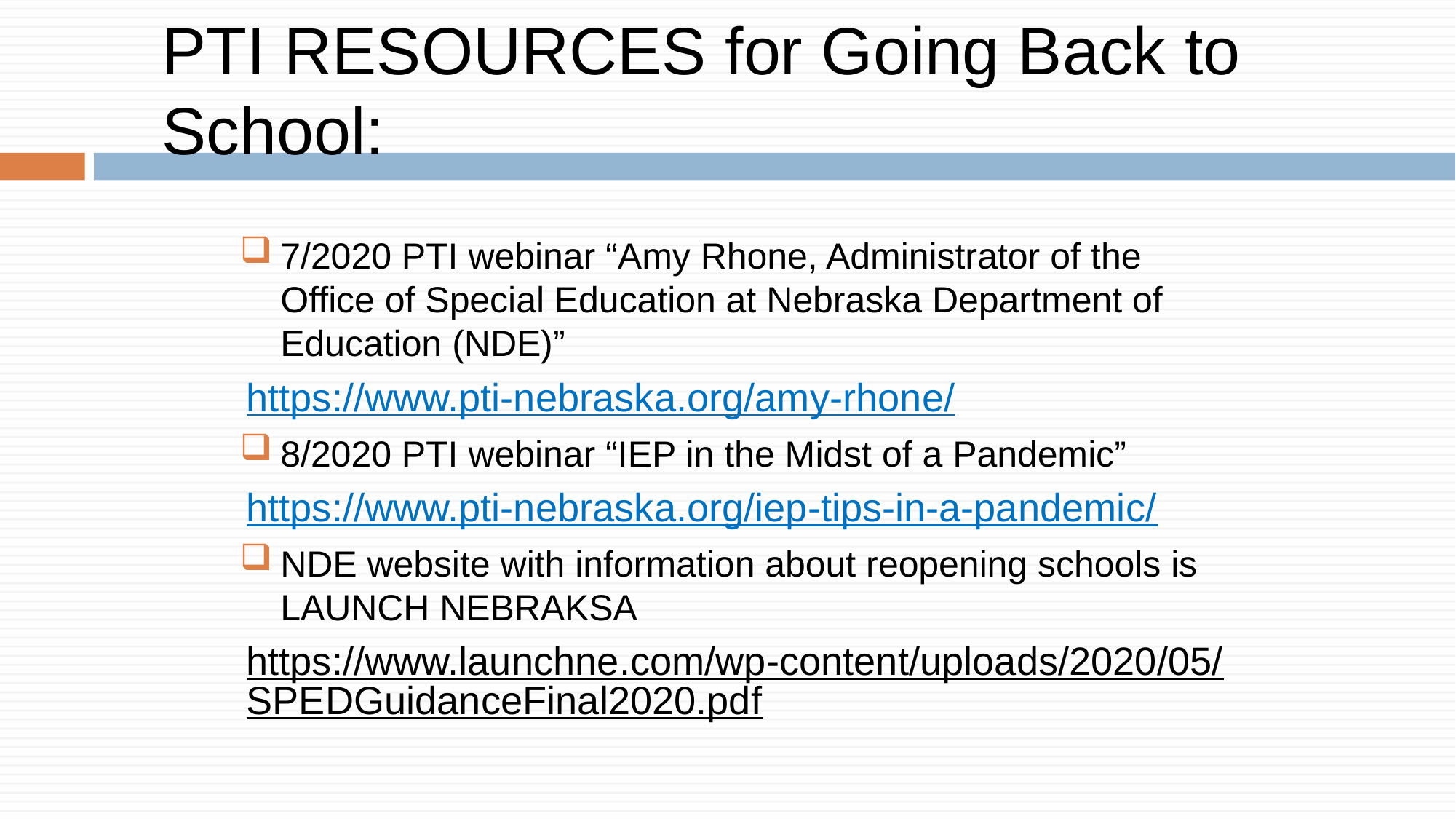

# PTI RESOURCES for Going Back to School:
7/2020 PTI webinar “Amy Rhone, Administrator of the Office of Special Education at Nebraska Department of Education (NDE)”
https://www.pti-nebraska.org/amy-rhone/
8/2020 PTI webinar “IEP in the Midst of a Pandemic”
https://www.pti-nebraska.org/iep-tips-in-a-pandemic/
NDE website with information about reopening schools is LAUNCH NEBRAKSA
https://www.launchne.com/wp-content/uploads/2020/05/SPEDGuidanceFinal2020.pdf